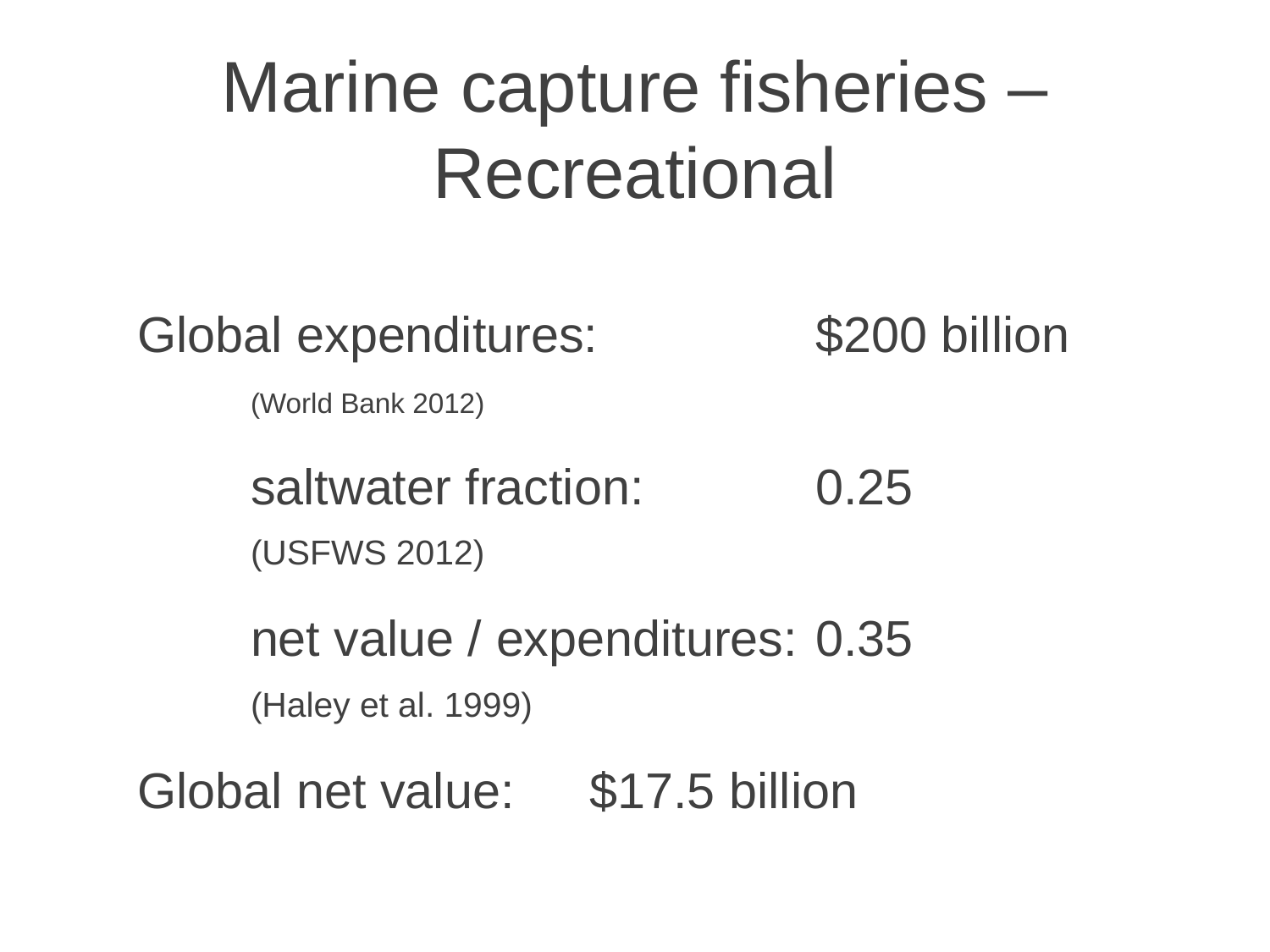

# Marine capture fisheries – Recreational
Global expenditures:			$200 billion
	(World Bank 2012)
	saltwater fraction:		0.25
	(USFWS 2012)
	net value / expenditures:	0.35
	(Haley et al. 1999)
Global net value:			$17.5 billion